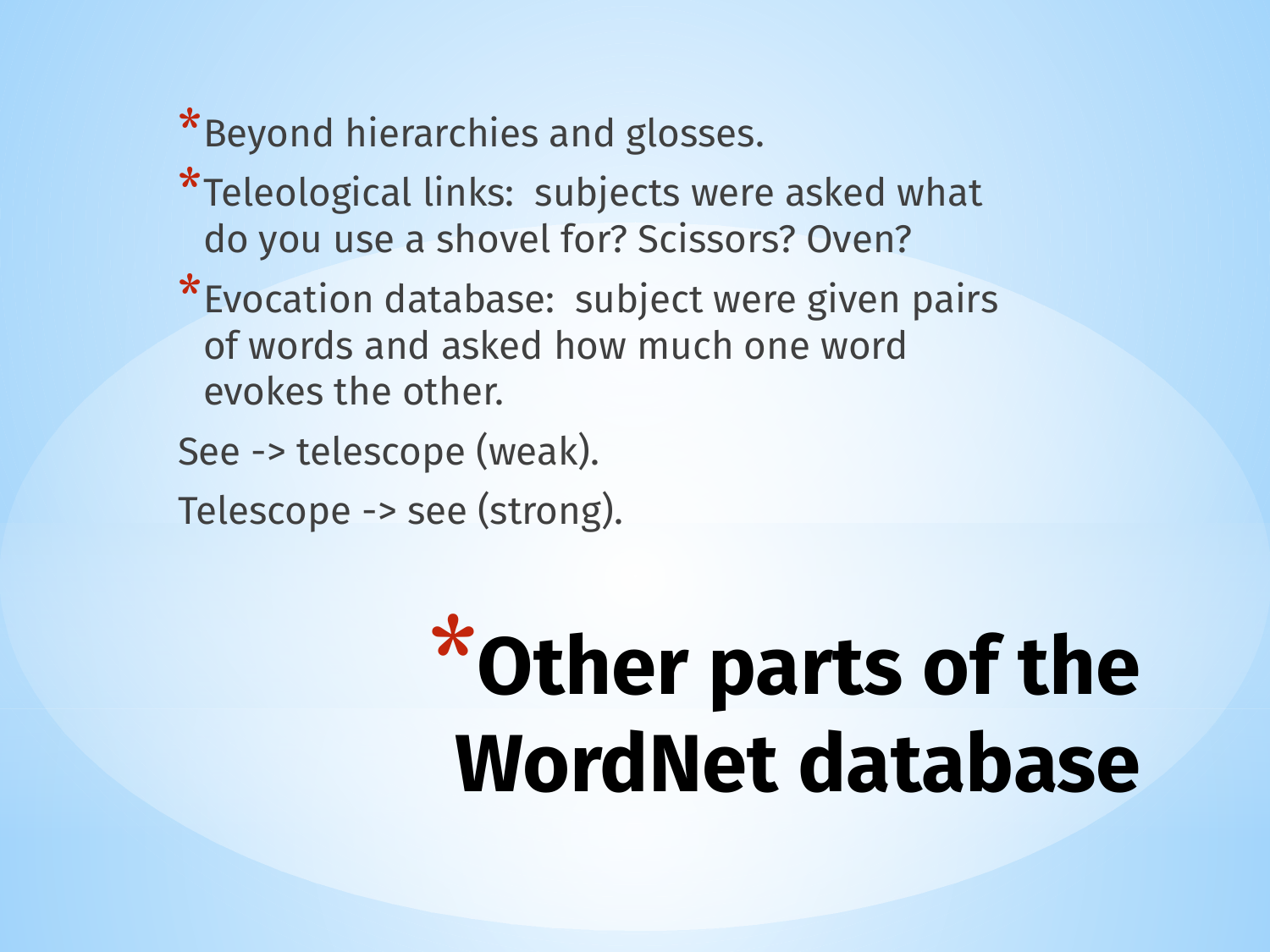

Beyond hierarchies and glosses.
Teleological links:  subjects were asked what do you use a shovel for? Scissors? Oven?
Evocation database:  subject were given pairs of words and asked how much one word evokes the other.
See -> telescope (weak).
Telescope -> see (strong).
# Other parts of the WordNet database